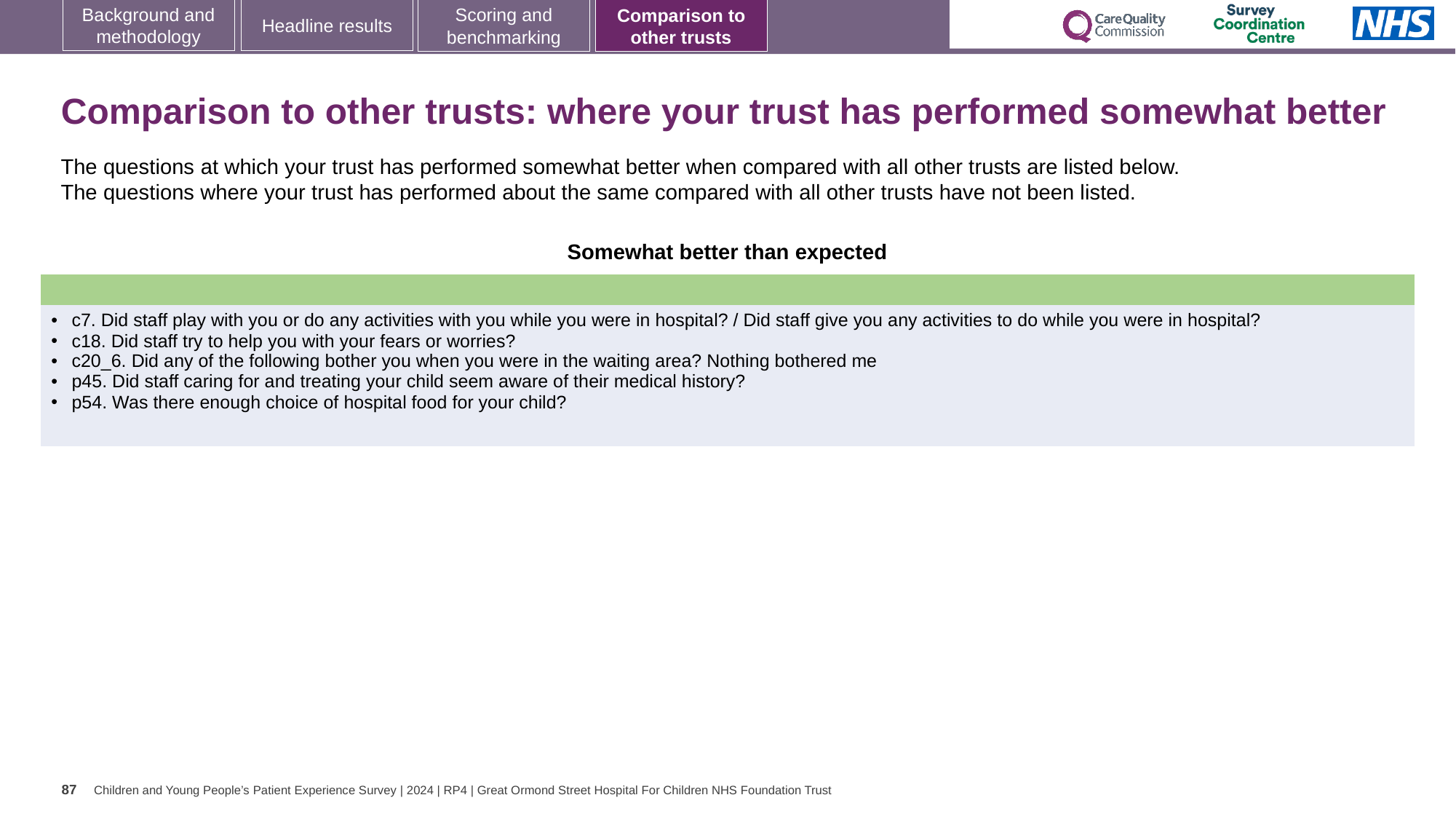

# Comparison to other trusts: where your trust has performed somewhat better
The questions at which your trust has performed somewhat better when compared with all other trusts are listed below.
The questions where your trust has performed about the same compared with all other trusts have not been listed.
| Somewhat better than expected |
| --- |
|  |
| c7. Did staff play with you or do any activities with you while you were in hospital? / Did staff give you any activities to do while you were in hospital? c18. Did staff try to help you with your fears or worries? c20\_6. Did any of the following bother you when you were in the waiting area? Nothing bothered me p45. Did staff caring for and treating your child seem aware of their medical history? p54. Was there enough choice of hospital food for your child? |
87